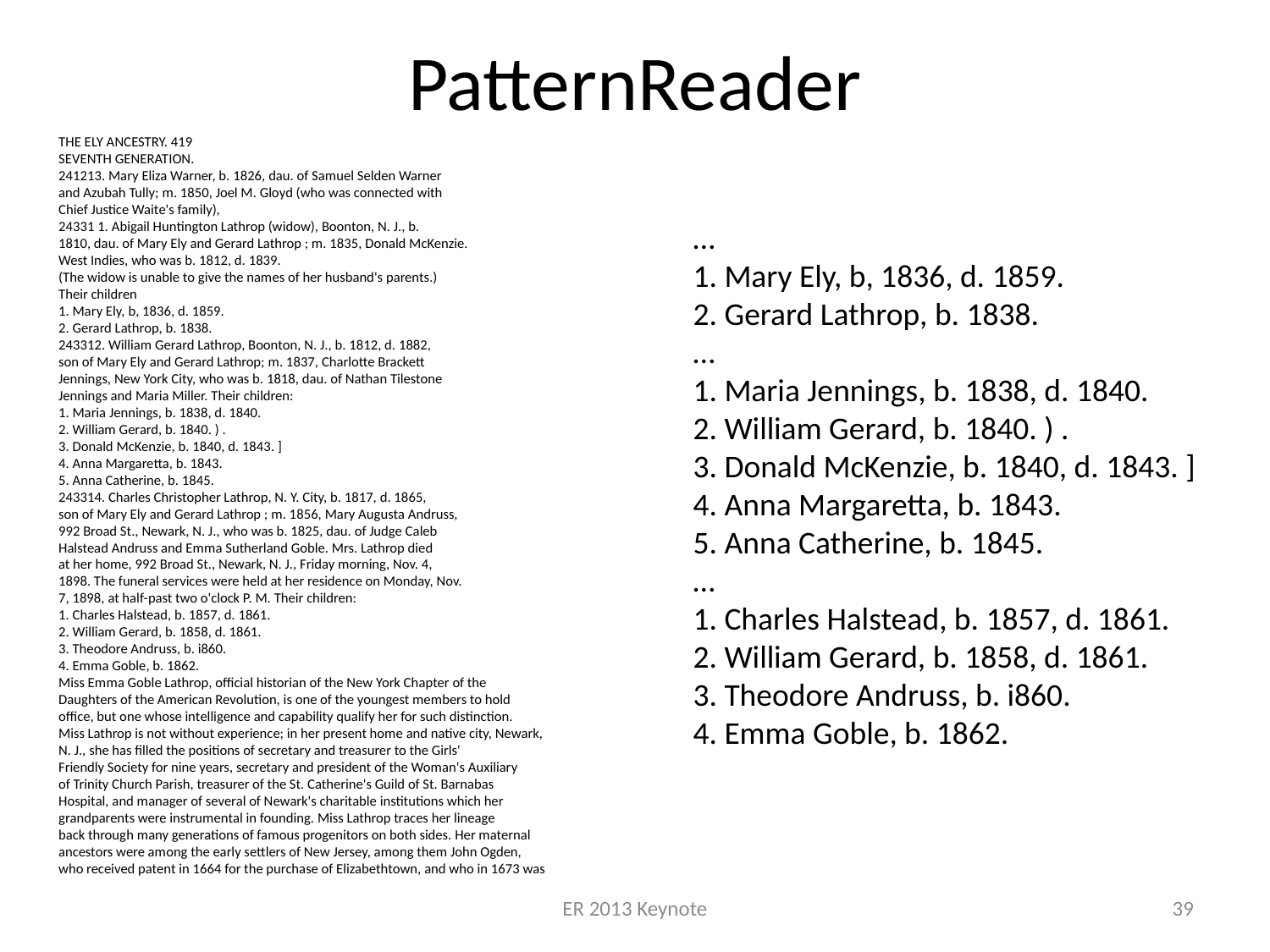

# PatternReader
THE ELY ANCESTRY. 419
SEVENTH GENERATION.
241213. Mary Eliza Warner, b. 1826, dau. of Samuel Selden Warner
and Azubah Tully; m. 1850, Joel M. Gloyd (who was connected with
Chief Justice Waite's family),
24331 1. Abigail Huntington Lathrop (widow), Boonton, N. J., b.
1810, dau. of Mary Ely and Gerard Lathrop ; m. 1835, Donald McKenzie.
West Indies, who was b. 1812, d. 1839.
(The widow is unable to give the names of her husband's parents.)
Their children
1. Mary Ely, b, 1836, d. 1859.
2. Gerard Lathrop, b. 1838.
243312. William Gerard Lathrop, Boonton, N. J., b. 1812, d. 1882,
son of Mary Ely and Gerard Lathrop; m. 1837, Charlotte Brackett
Jennings, New York City, who was b. 1818, dau. of Nathan Tilestone
Jennings and Maria Miller. Their children:
1. Maria Jennings, b. 1838, d. 1840.
2. William Gerard, b. 1840. ) .
3. Donald McKenzie, b. 1840, d. 1843. ]
4. Anna Margaretta, b. 1843.
5. Anna Catherine, b. 1845.
243314. Charles Christopher Lathrop, N. Y. City, b. 1817, d. 1865,
son of Mary Ely and Gerard Lathrop ; m. 1856, Mary Augusta Andruss,
992 Broad St., Newark, N. J., who was b. 1825, dau. of Judge Caleb
Halstead Andruss and Emma Sutherland Goble. Mrs. Lathrop died
at her home, 992 Broad St., Newark, N. J., Friday morning, Nov. 4,
1898. The funeral services were held at her residence on Monday, Nov.
7, 1898, at half-past two o'clock P. M. Their children:
1. Charles Halstead, b. 1857, d. 1861.
2. William Gerard, b. 1858, d. 1861.
3. Theodore Andruss, b. i860.
4. Emma Goble, b. 1862.
Miss Emma Goble Lathrop, official historian of the New York Chapter of the
Daughters of the American Revolution, is one of the youngest members to hold
office, but one whose intelligence and capability qualify her for such distinction.
Miss Lathrop is not without experience; in her present home and native city, Newark,
N. J., she has filled the positions of secretary and treasurer to the Girls'
Friendly Society for nine years, secretary and president of the Woman's Auxiliary
of Trinity Church Parish, treasurer of the St. Catherine's Guild of St. Barnabas
Hospital, and manager of several of Newark's charitable institutions which her
grandparents were instrumental in founding. Miss Lathrop traces her lineage
back through many generations of famous progenitors on both sides. Her maternal
ancestors were among the early settlers of New Jersey, among them John Ogden,
who received patent in 1664 for the purchase of Elizabethtown, and who in 1673 was
…
1. Mary Ely, b, 1836, d. 1859.
2. Gerard Lathrop, b. 1838.
…
1. Maria Jennings, b. 1838, d. 1840.
2. William Gerard, b. 1840. ) .
3. Donald McKenzie, b. 1840, d. 1843. ]
4. Anna Margaretta, b. 1843.
5. Anna Catherine, b. 1845.
…
1. Charles Halstead, b. 1857, d. 1861.
2. William Gerard, b. 1858, d. 1861.
3. Theodore Andruss, b. i860.
4. Emma Goble, b. 1862.
ER 2013 Keynote
39